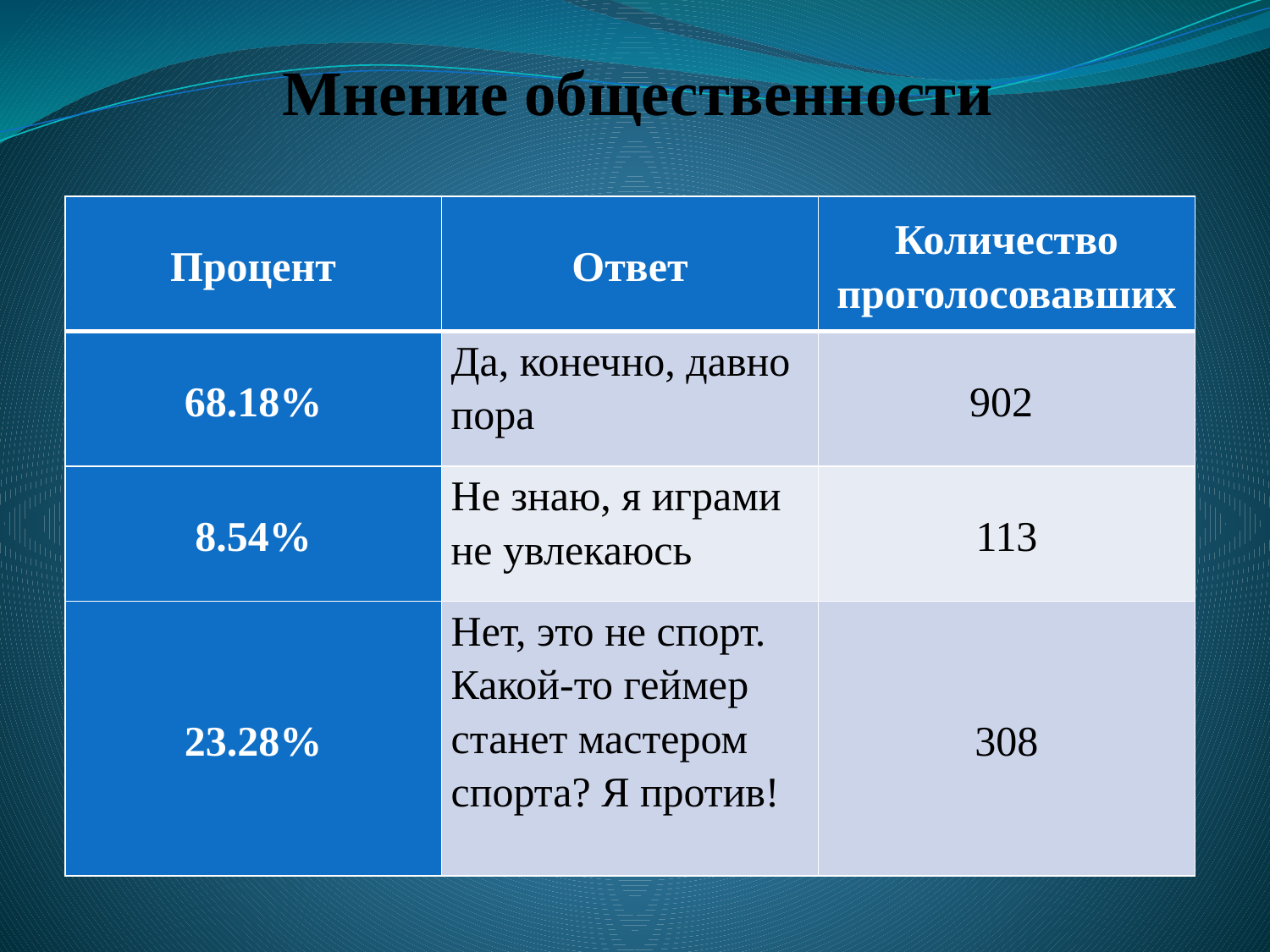

Мнение общественности
| Процент | Ответ | Количество проголосовавших |
| --- | --- | --- |
| 68.18% | Да, конечно, давно пора | 902 |
| 8.54% | Не знаю, я играми не увлекаюсь | 113 |
| 23.28% | Нет, это не спорт. Какой-то геймер станет мастером спорта? Я против! | 308 |